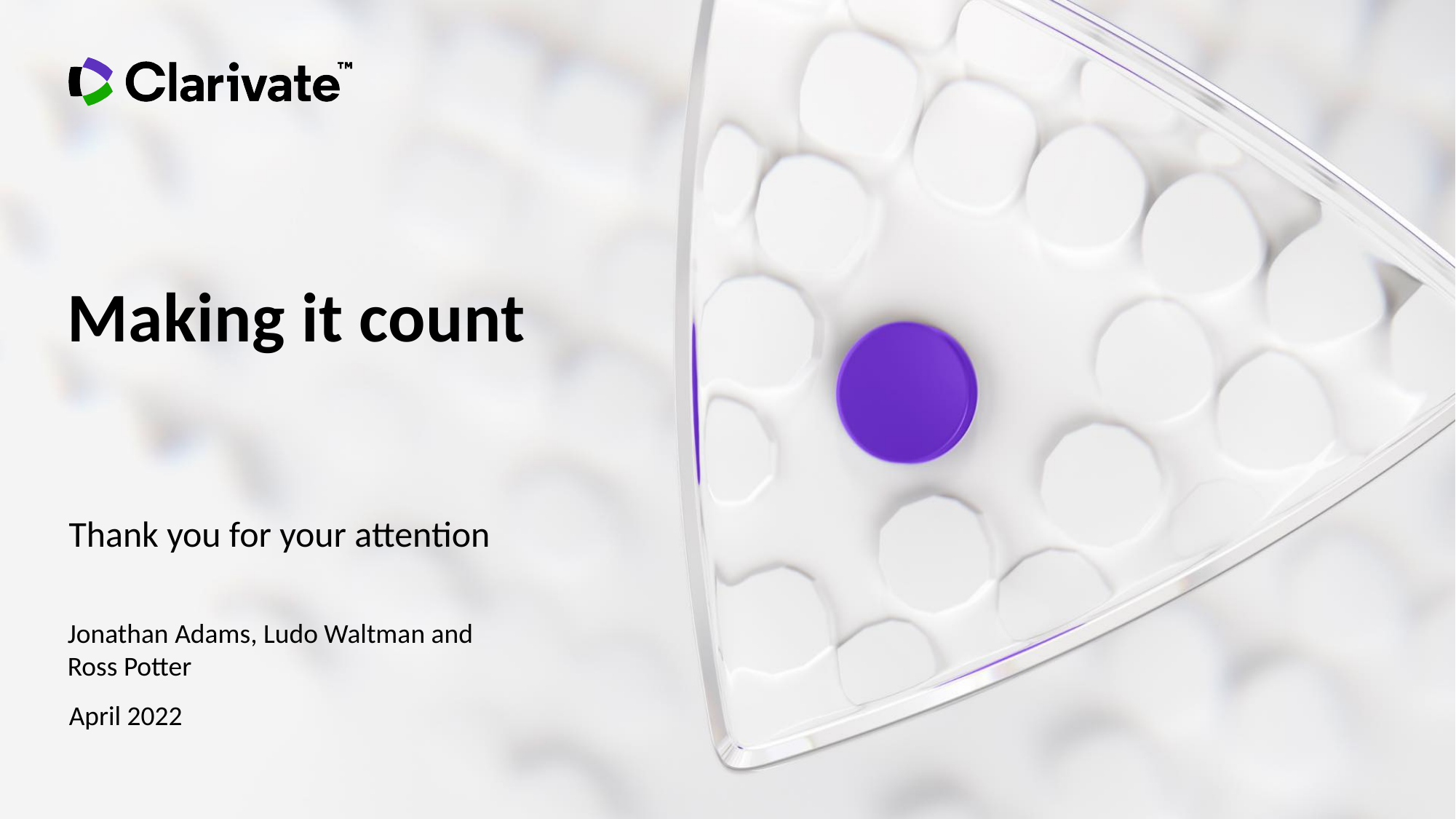

Making it count

Thank you for your attention
Jonathan Adams, Ludo Waltman and Ross Potter
April 2022